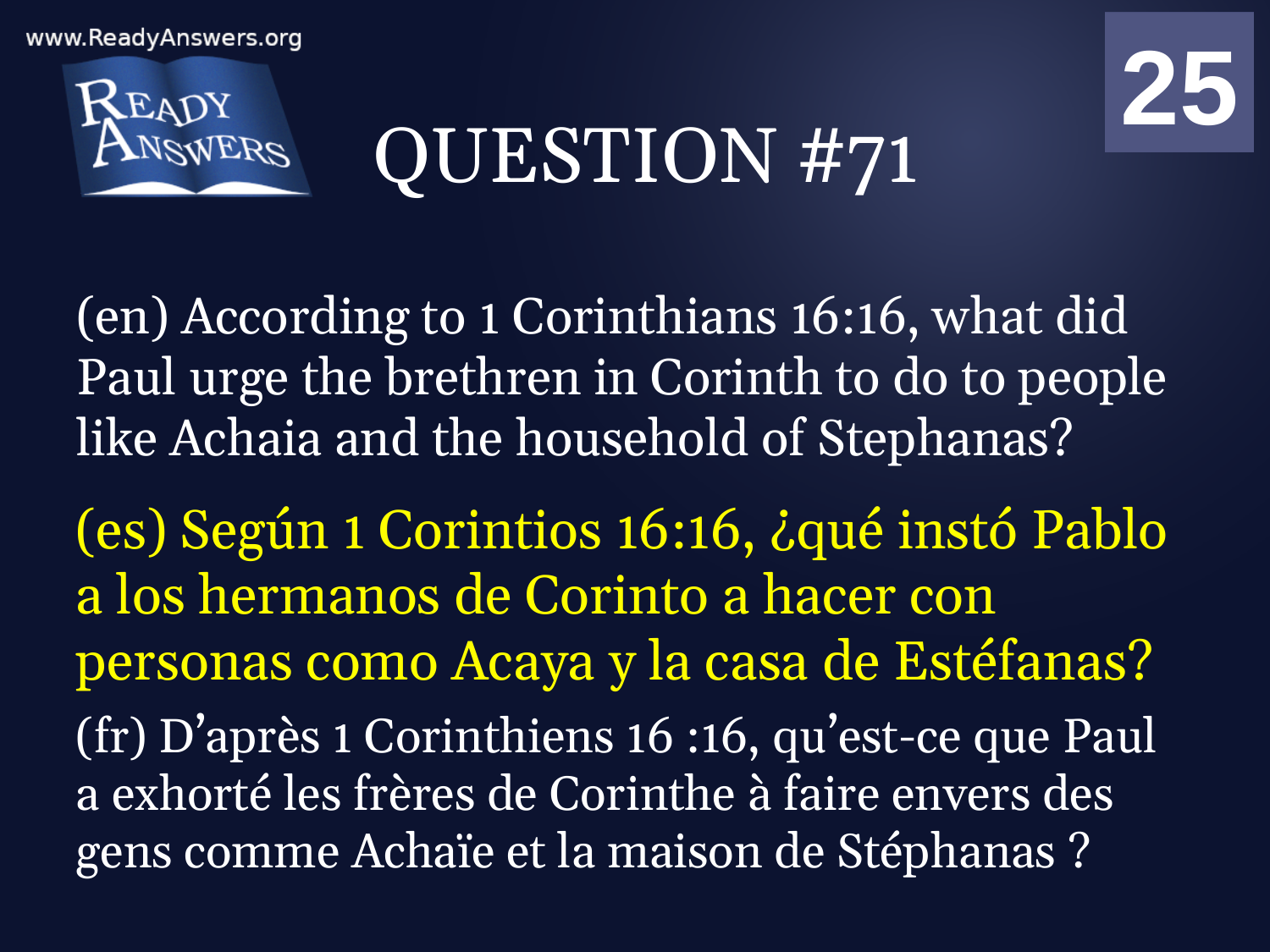

01
02
03
04
05
06
07
08
09
10
11
12
13
14
15
16
17
18
19
20
21
22
23
24
25
00
# QUESTION #71
(en) According to 1 Corinthians 16:16, what did Paul urge the brethren in Corinth to do to people like Achaia and the household of Stephanas?
(es) Según 1 Corintios 16:16, ¿qué instó Pablo a los hermanos de Corinto a hacer con personas como Acaya y la casa de Estéfanas?
(fr) D’après 1 Corinthiens 16 :16, qu’est-ce que Paul a exhorté les frères de Corinthe à faire envers des gens comme Achaïe et la maison de Stéphanas ?